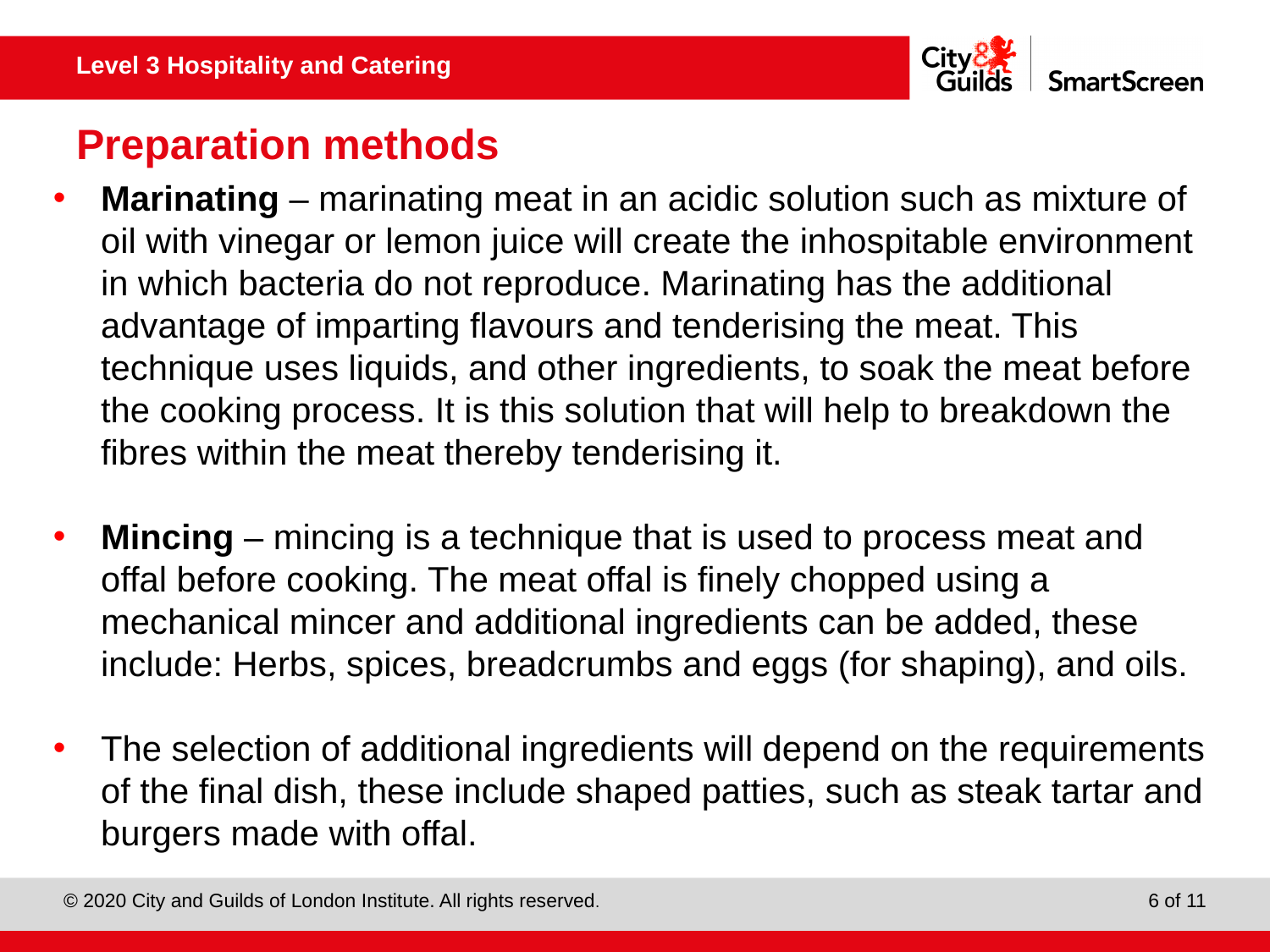

# Preparation methods
Marinating – marinating meat in an acidic solution such as mixture of oil with vinegar or lemon juice will create the inhospitable environment in which bacteria do not reproduce. Marinating has the additional advantage of imparting flavours and tenderising the meat. This technique uses liquids, and other ingredients, to soak the meat before the cooking process. It is this solution that will help to breakdown the fibres within the meat thereby tenderising it.

Mincing – mincing is a technique that is used to process meat and offal before cooking. The meat offal is finely chopped using a mechanical mincer and additional ingredients can be added, these include: Herbs, spices, breadcrumbs and eggs (for shaping), and oils.

The selection of additional ingredients will depend on the requirements of the final dish, these include shaped patties, such as steak tartar and burgers made with offal.

6